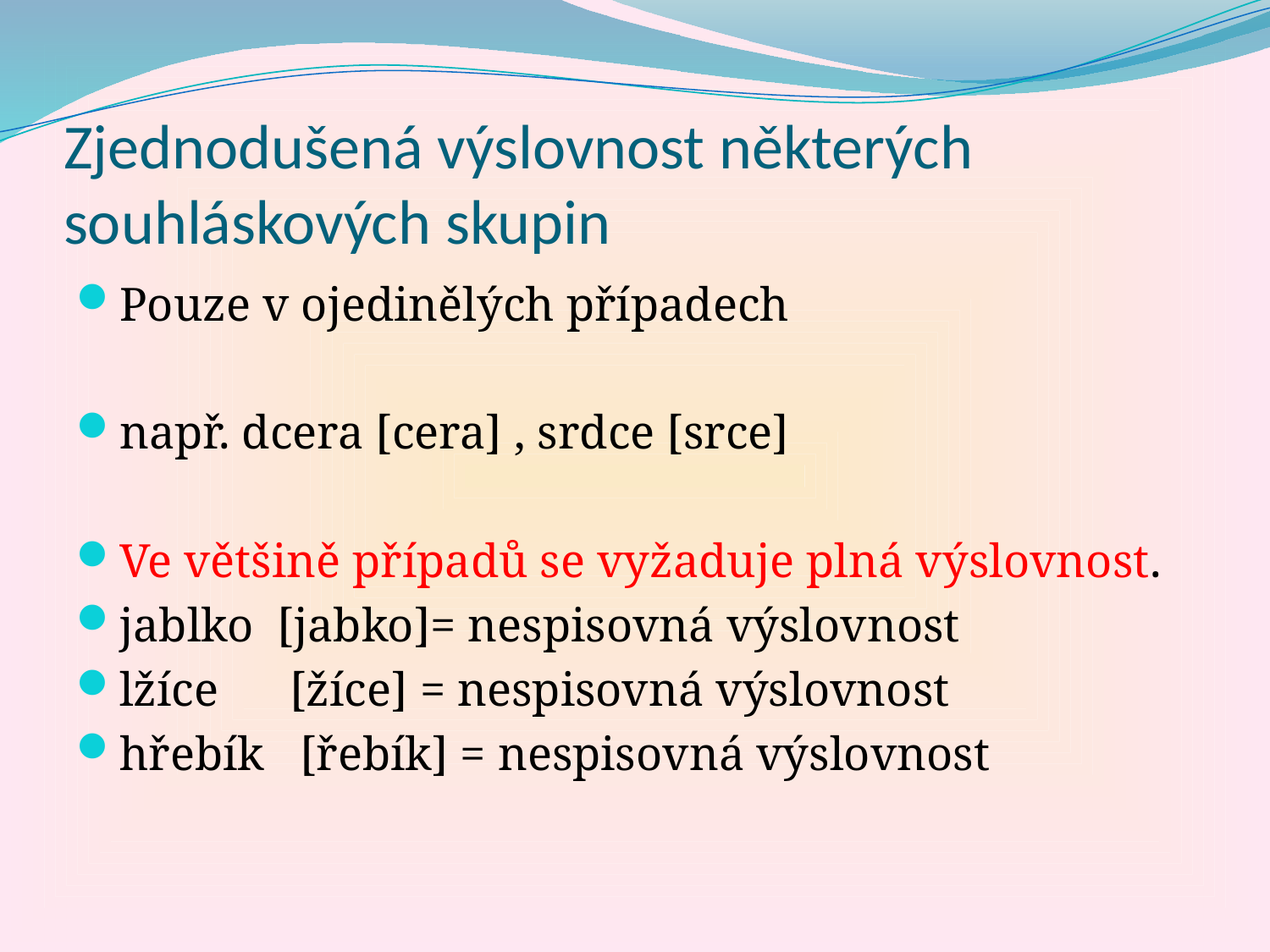

# Zjednodušená výslovnost některých souhláskových skupin
Pouze v ojedinělých případech

např. dcera [cera] , srdce [srce]

Ve většině případů se vyžaduje plná výslovnost.
jablko  [jabko]= nespisovná výslovnost
lžíce      [žíce] = nespisovná výslovnost
hřebík   [řebík] = nespisovná výslovnost